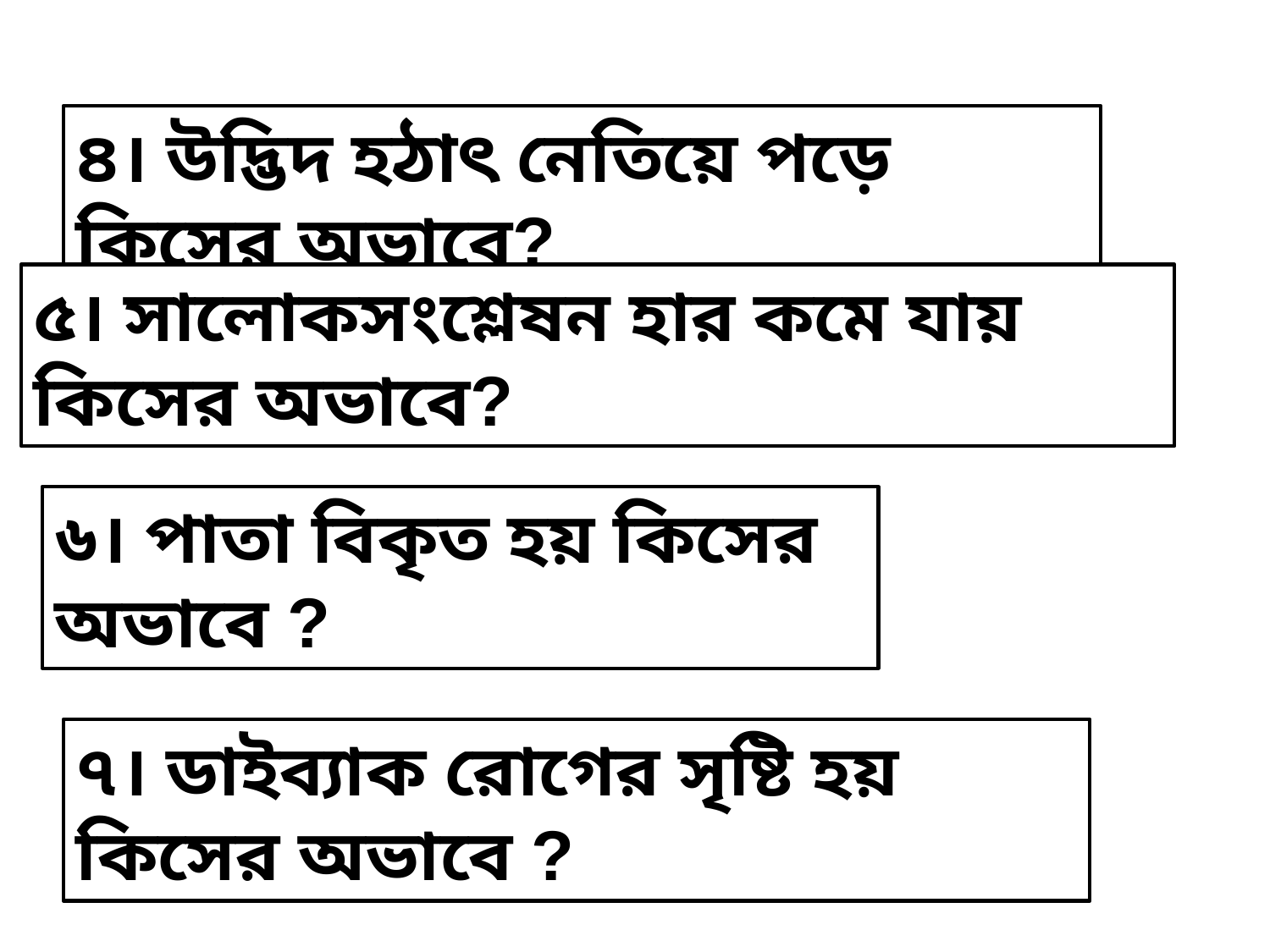

৪। উদ্ভিদ হঠাৎ নেতিয়ে পড়ে কিসের অভাবে?
৫। সালোকসংশ্লেষন হার কমে যায় কিসের অভাবে?
৬। পাতা বিকৃত হয় কিসের অভাবে ?
৭। ডাইব্যাক রোগের সৃষ্টি হয় কিসের অভাবে ?